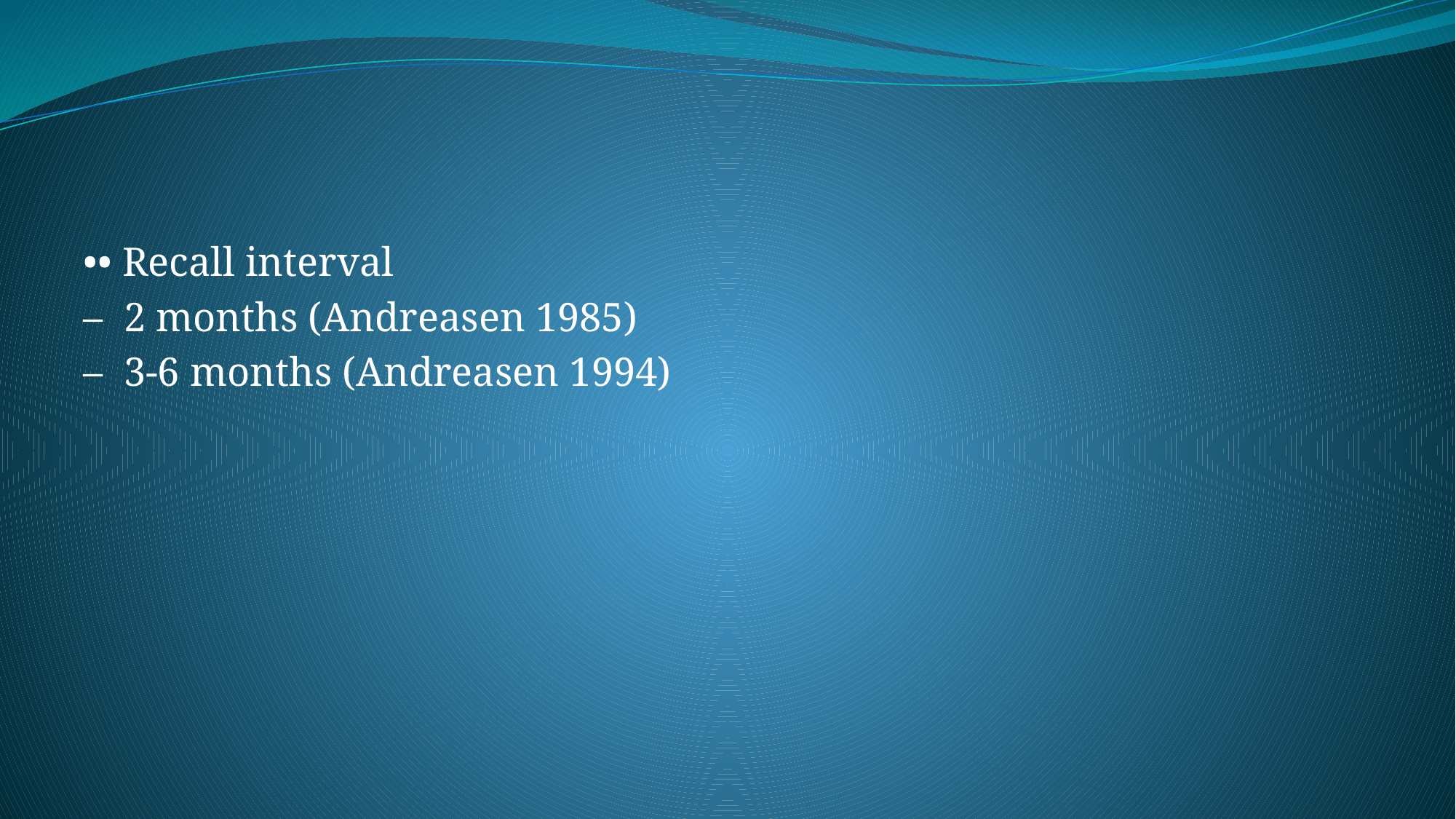

#
•• Recall interval
–  2 months (Andreasen 1985)
–  3-6 months (Andreasen 1994)